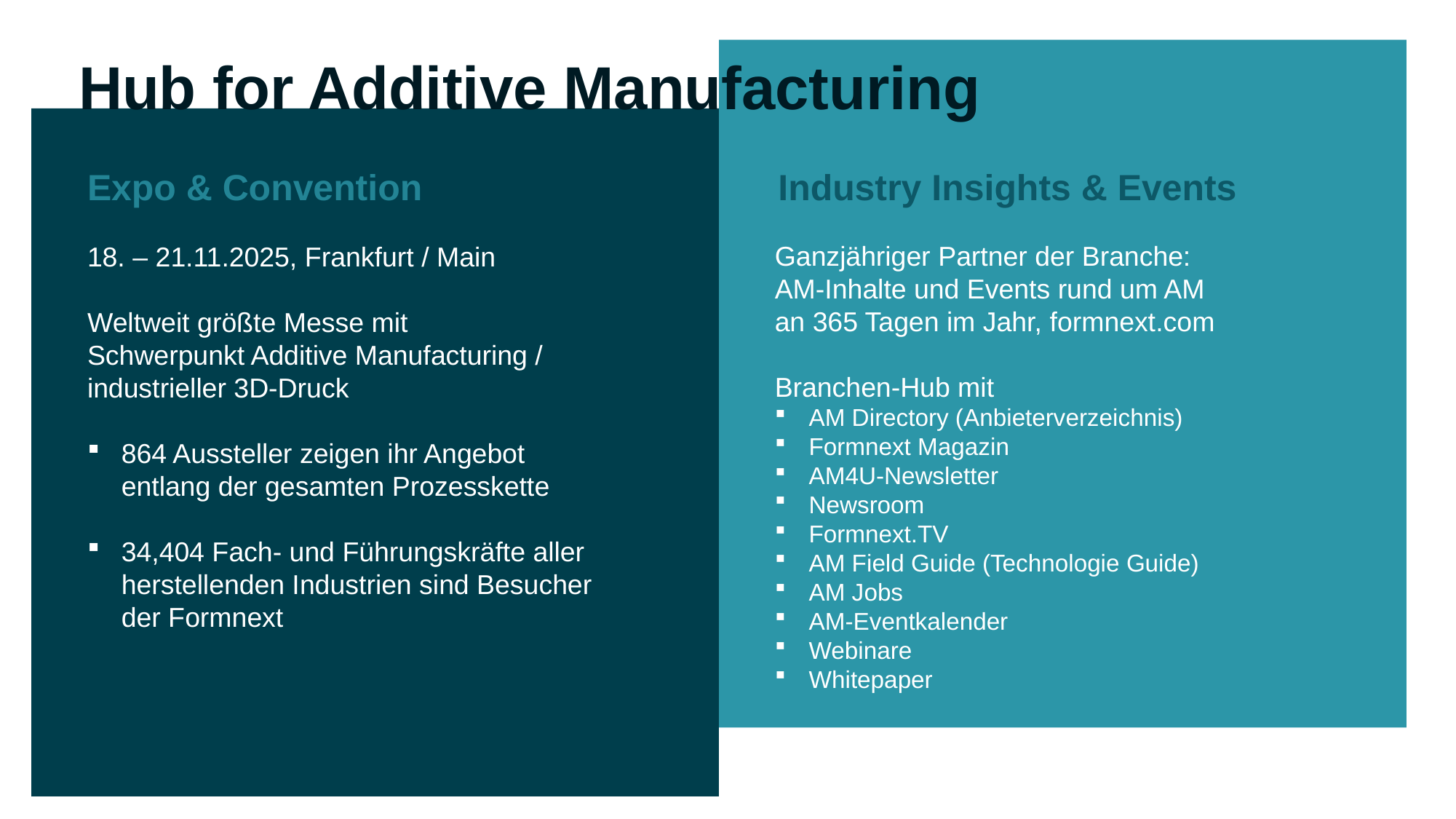

Hub for Additive Manufacturing

Ganzjähriger Partner der Branche:
AM-Inhalte und Events rund um AM
an 365 Tagen im Jahr, formnext.com

Branchen-Hub mit
AM Directory (Anbieterverzeichnis)
Formnext Magazin
AM4U-Newsletter
Newsroom
Formnext.TV
AM Field Guide (Technologie Guide)
AM Jobs
AM-Eventkalender
Webinare
Whitepaper

18. – 21.11.2025, Frankfurt / Main

Weltweit größte Messe mit
Schwerpunkt Additive Manufacturing / industrieller 3D-Druck

864 Aussteller zeigen ihr Angebot     entlang der gesamten Prozesskette

34,404 Fach- und Führungskräfte aller herstellenden Industrien sind Besucher   der Formnext

Industry Insights & Events
Expo & Convention
2